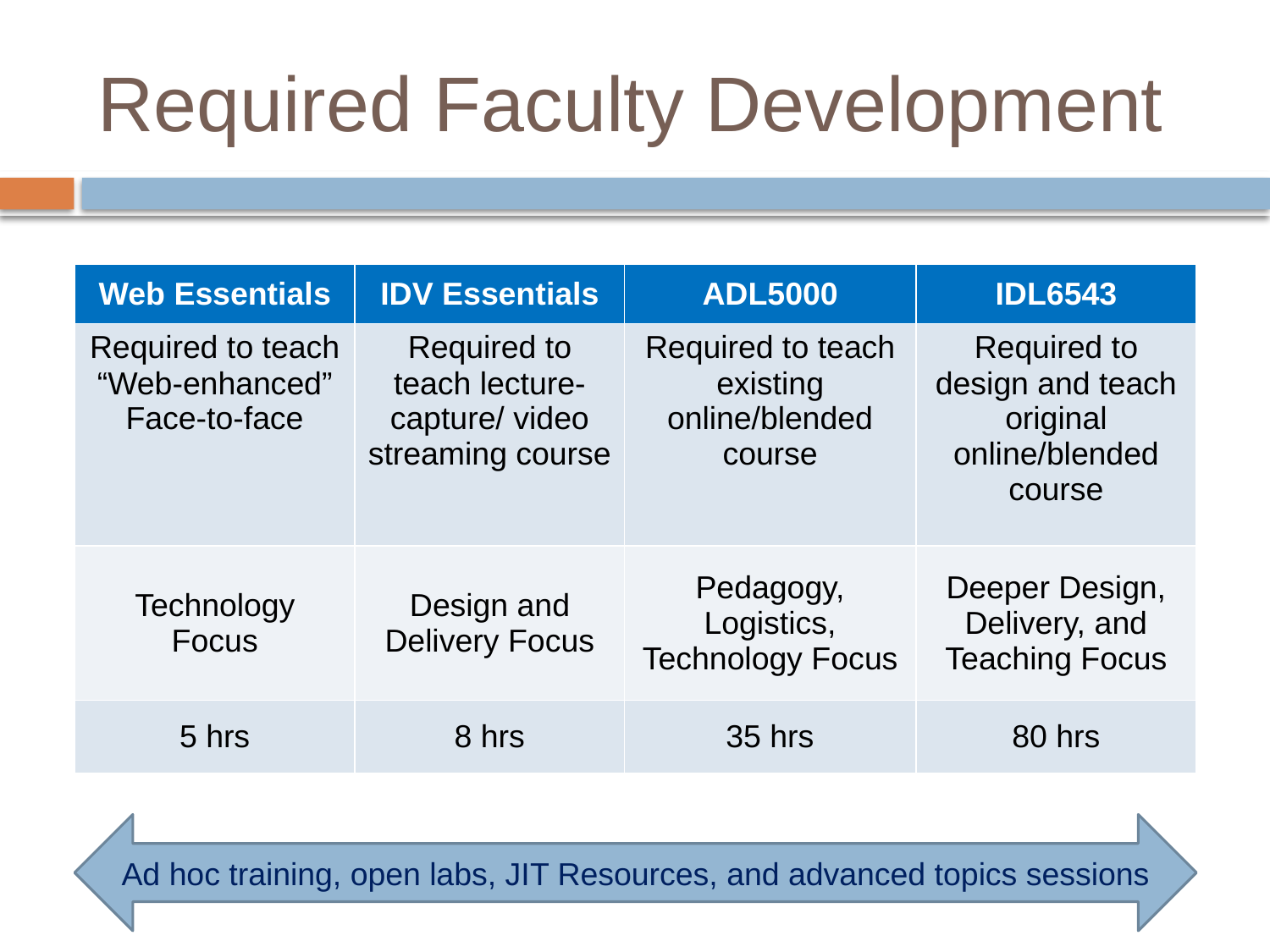

# Required Faculty Development
| Web Essentials | IDV Essentials | ADL5000 | IDL6543 |
| --- | --- | --- | --- |
| Required to teach “Web-enhanced” Face-to-face | Required to teach lecture-capture/ video streaming course | Required to teach existing online/blended course | Required to design and teach original online/blended course |
| Technology Focus | Design and Delivery Focus | Pedagogy, Logistics, Technology Focus | Deeper Design, Delivery, and Teaching Focus |
| 5 hrs | 8 hrs | 35 hrs | 80 hrs |
Ad hoc training, open labs, JIT Resources, and advanced topics sessions